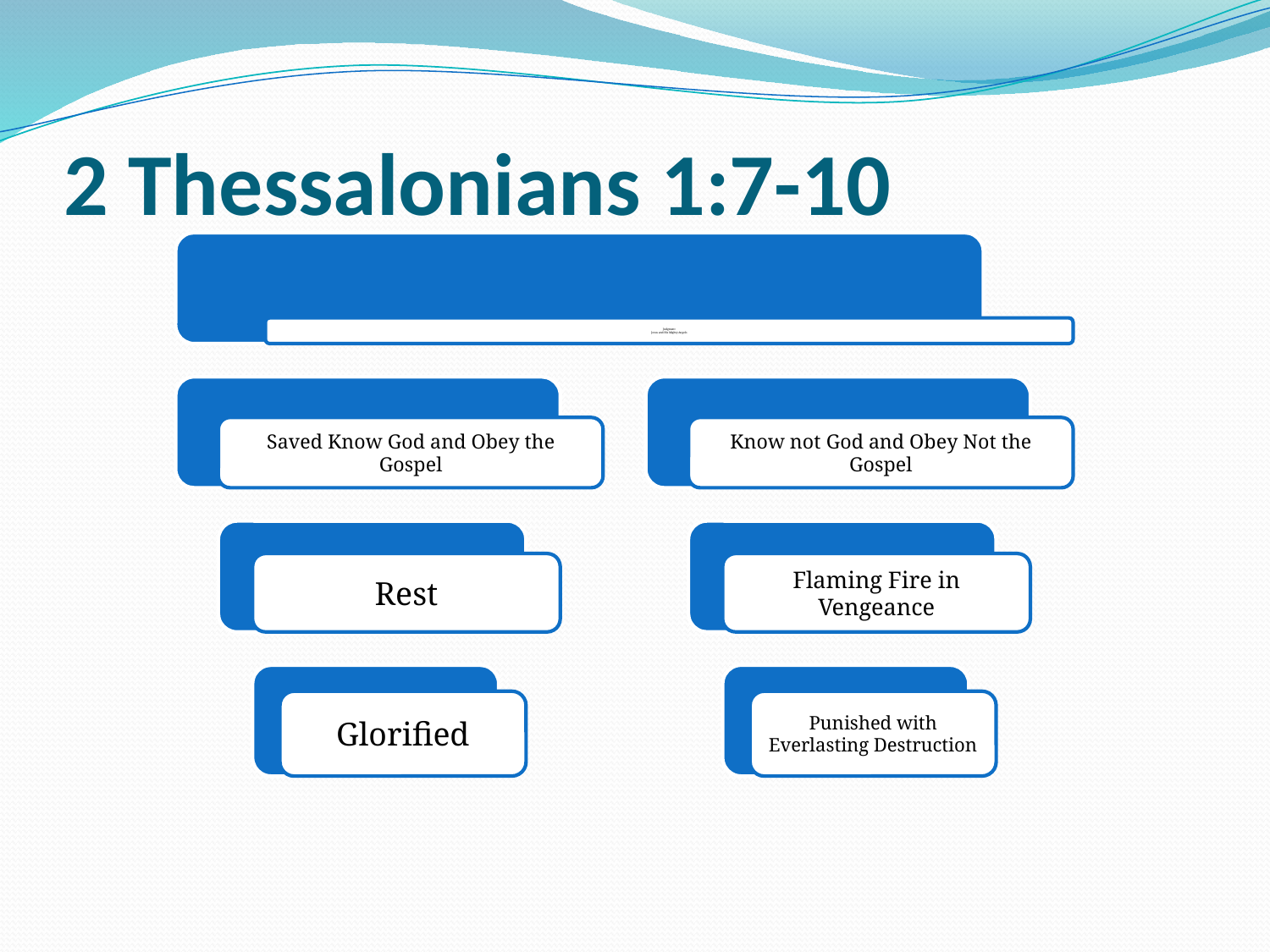

# 2 Thessalonians 1:7-10
Judgment
Jesus and His Mighty Angels
Saved Know God and Obey the Gospel
Rest
Glorified
Know not God and Obey Not the Gospel
Flaming Fire in Vengeance
Punished with Everlasting Destruction